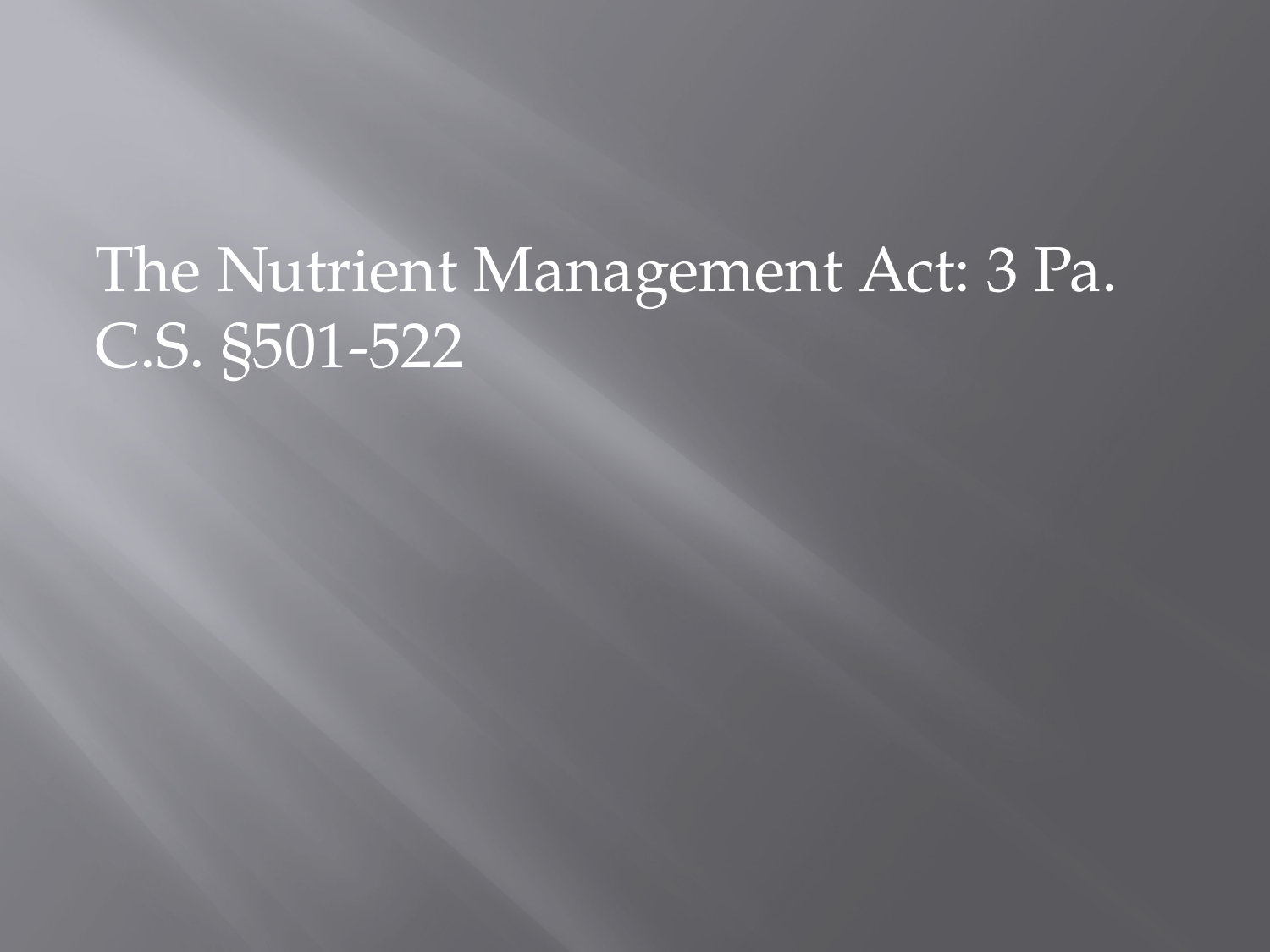

#
The Nutrient Management Act: 3 Pa. C.S. §501-522